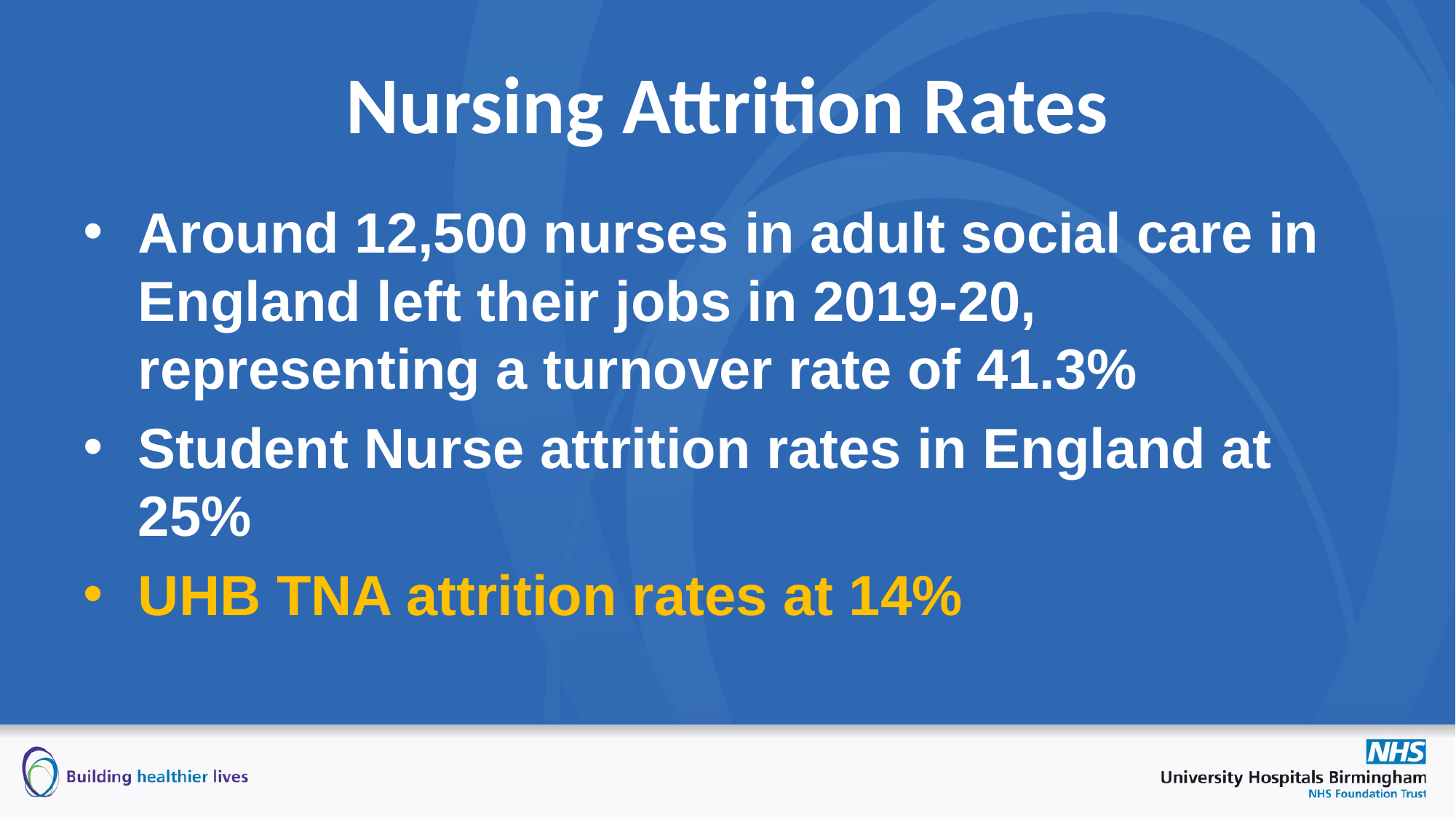

# Nursing Attrition Rates
Around 12,500 nurses in adult social care in England left their jobs in 2019-20, representing a turnover rate of 41.3%
Student Nurse attrition rates in England at 25%
UHB TNA attrition rates at 14%